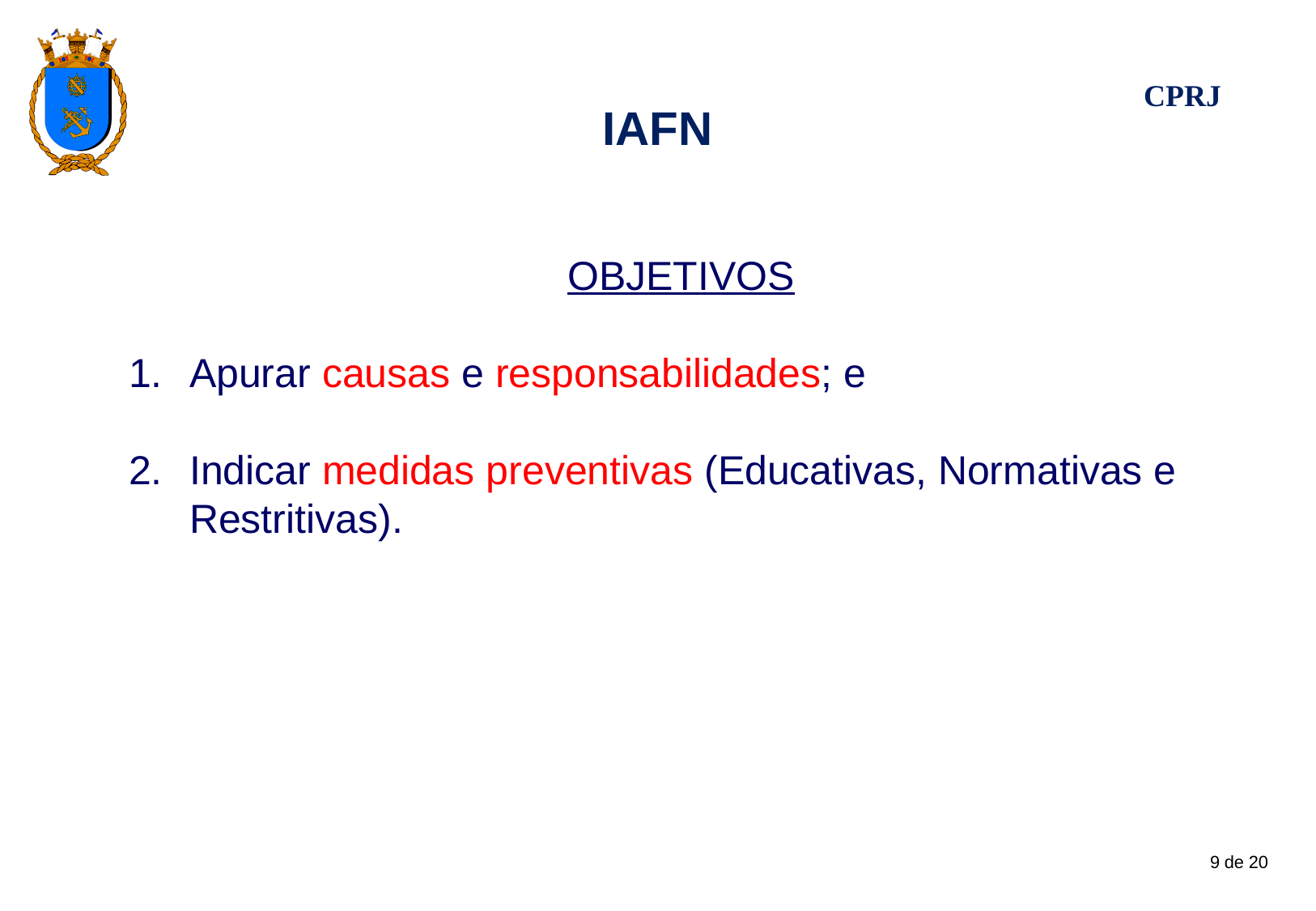

# IAFN

OBJETIVOS

Apurar causas e responsabilidades; e

Indicar medidas preventivas (Educativas, Normativas e Restritivas).
9 de 20